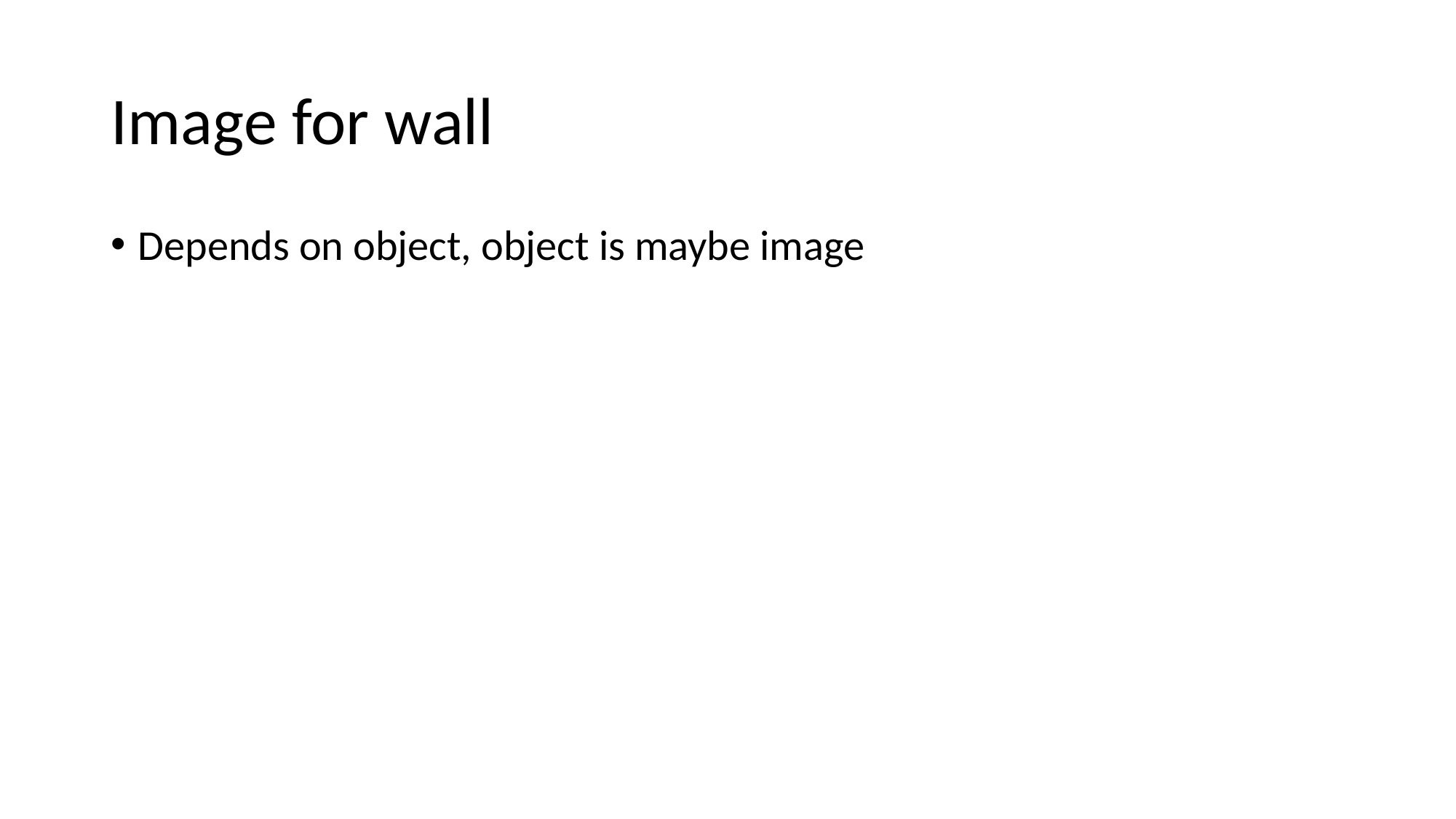

# Image for wall
Depends on object, object is maybe image